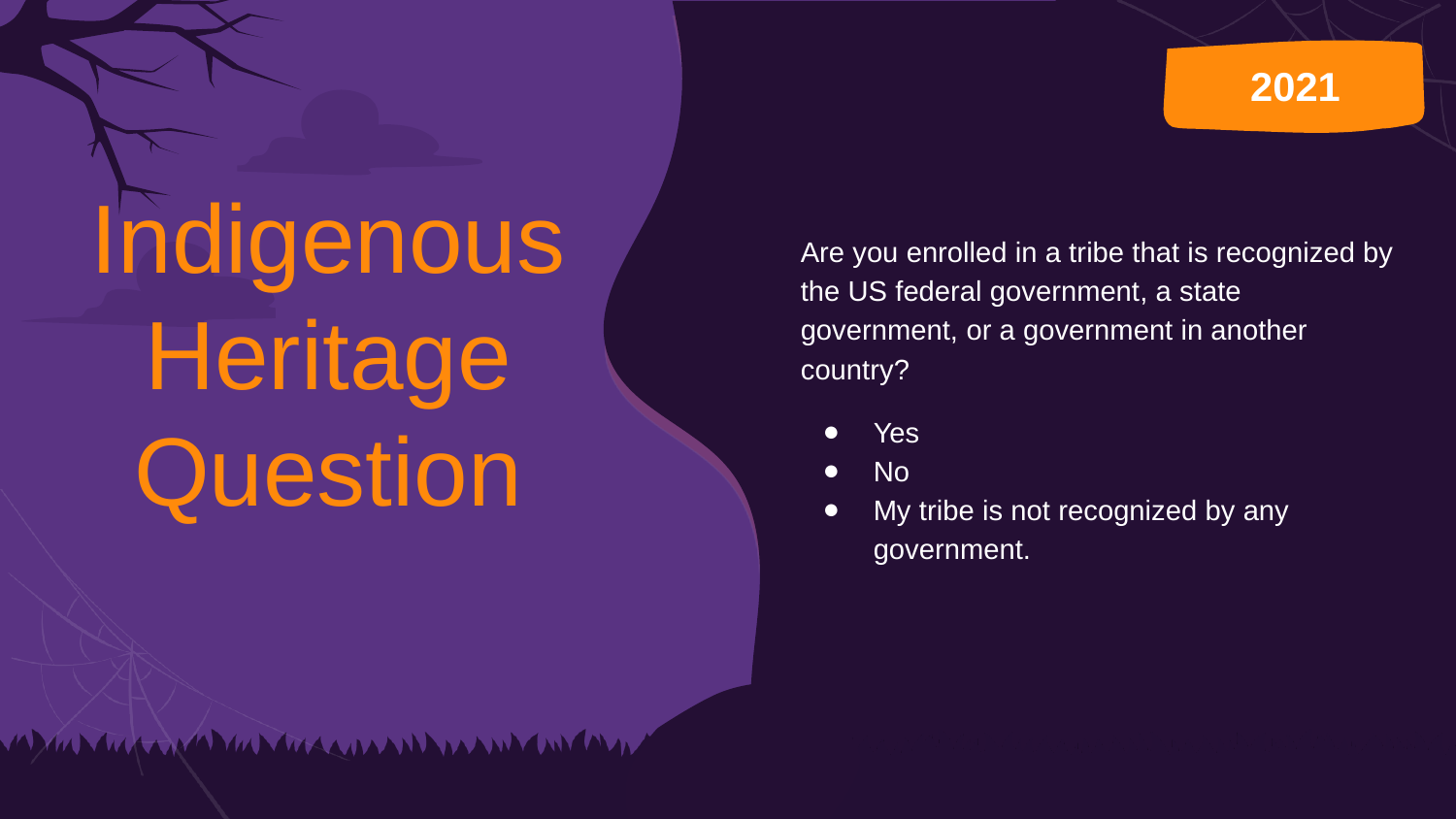

Are you enrolled in a tribe that is recognized by the US federal government, a state government, or a government in another country?
Yes
No
My tribe is not recognized by any government.

2021
# Indigenous Heritage Question